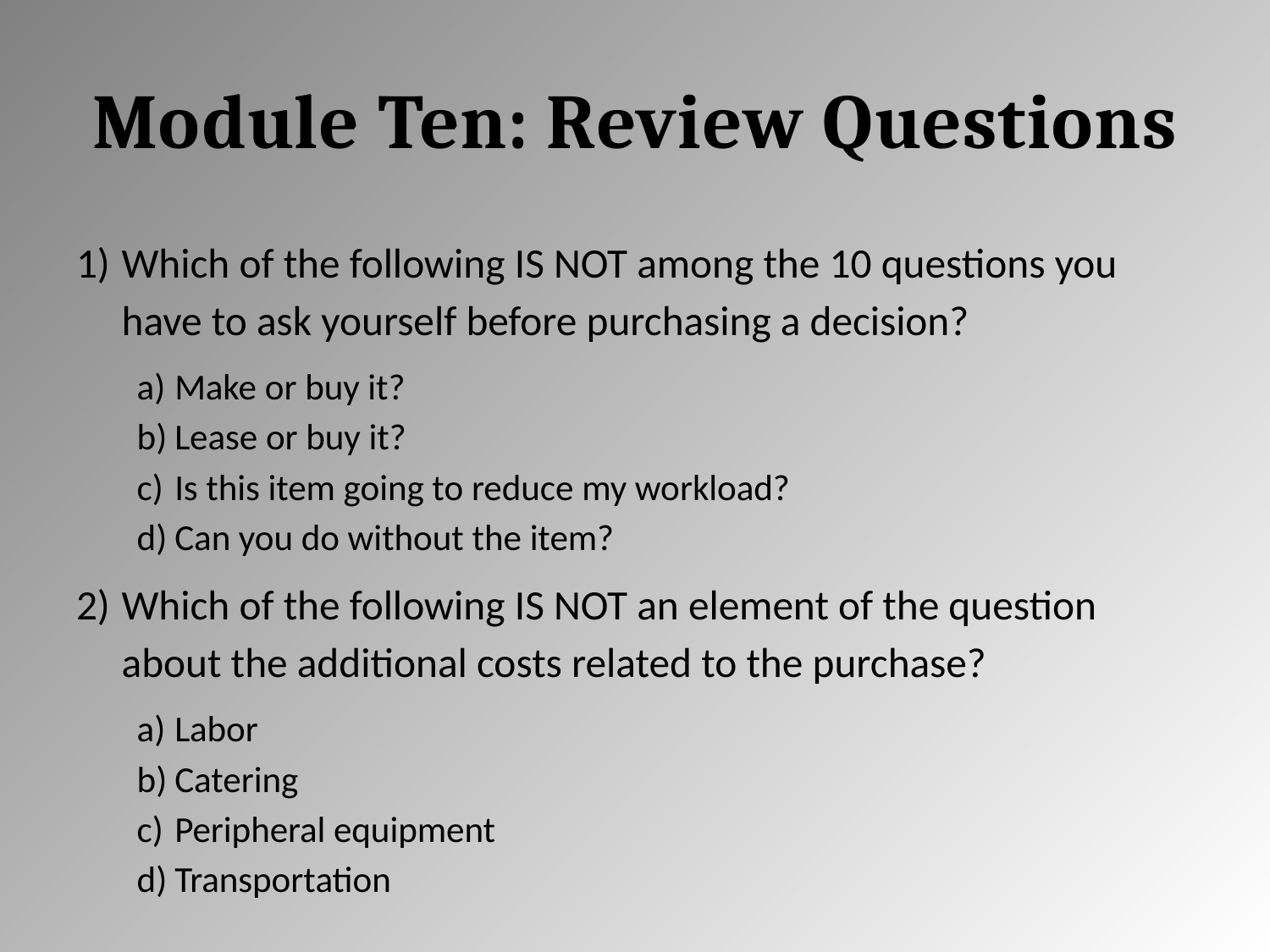

# Module Ten: Review Questions
Which of the following IS NOT among the 10 questions you have to ask yourself before purchasing a decision?
Make or buy it?
Lease or buy it?
Is this item going to reduce my workload?
Can you do without the item?
Which of the following IS NOT an element of the question about the additional costs related to the purchase?
Labor
Catering
Peripheral equipment
Transportation